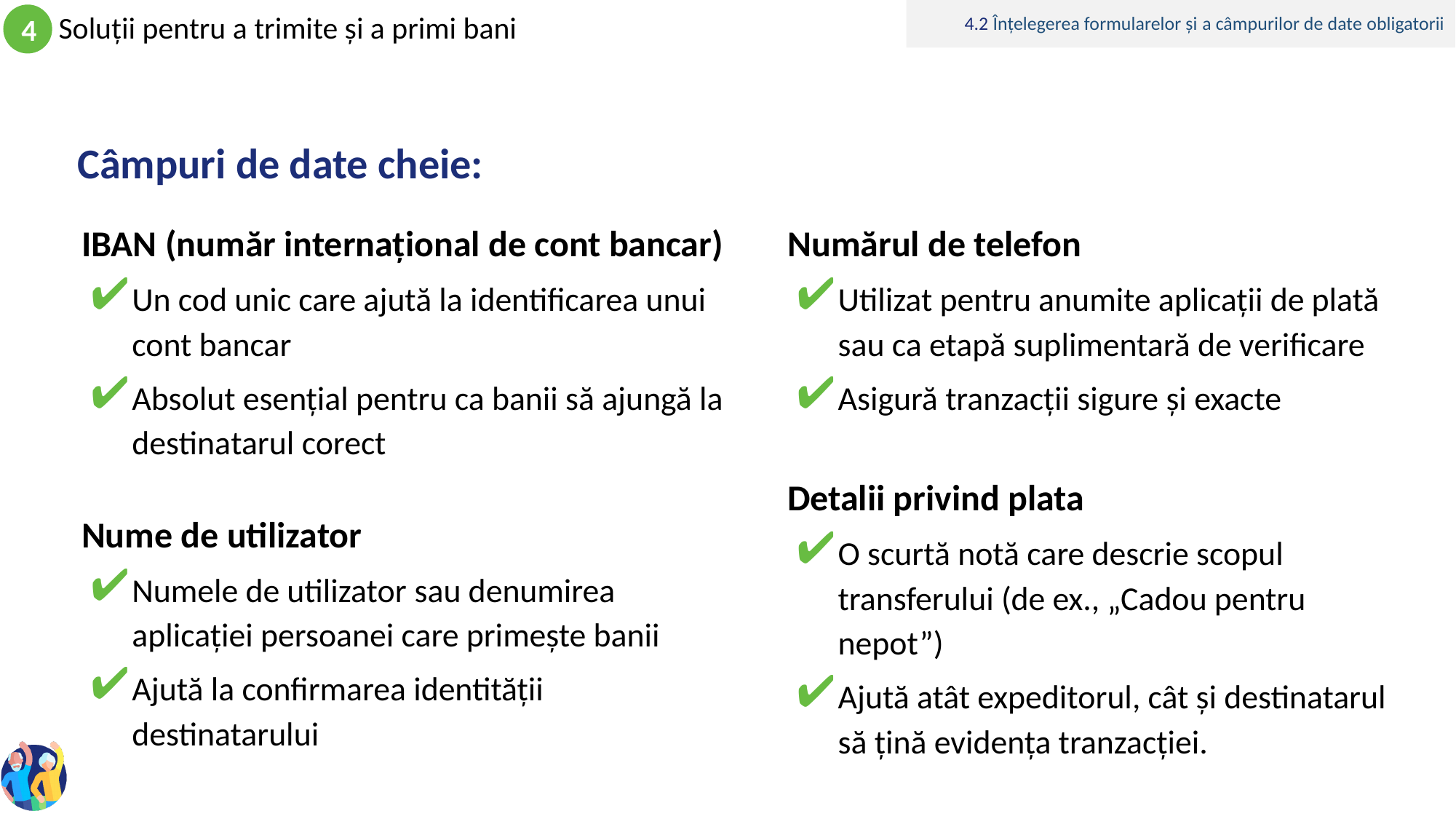

4.2 Înțelegerea formularelor și a câmpurilor de date obligatorii
# Câmpuri de date cheie:
IBAN (număr internațional de cont bancar)
Un cod unic care ajută la identificarea unui cont bancar​
Absolut esențial pentru ca banii să ajungă la destinatarul corect

Nume de utilizator
Numele de utilizator sau denumirea  aplicației persoanei care primește banii
Ajută la confirmarea identității destinatarului
Numărul de telefon
Utilizat pentru anumite aplicații de plată sau ca etapă suplimentară de verificare
Asigură tranzacții sigure și exacte

Detalii privind plata
O scurtă notă care descrie scopul transferului (de ex., „Cadou pentru nepot”)
Ajută atât expeditorul, cât și destinatarul să țină evidența tranzacției.